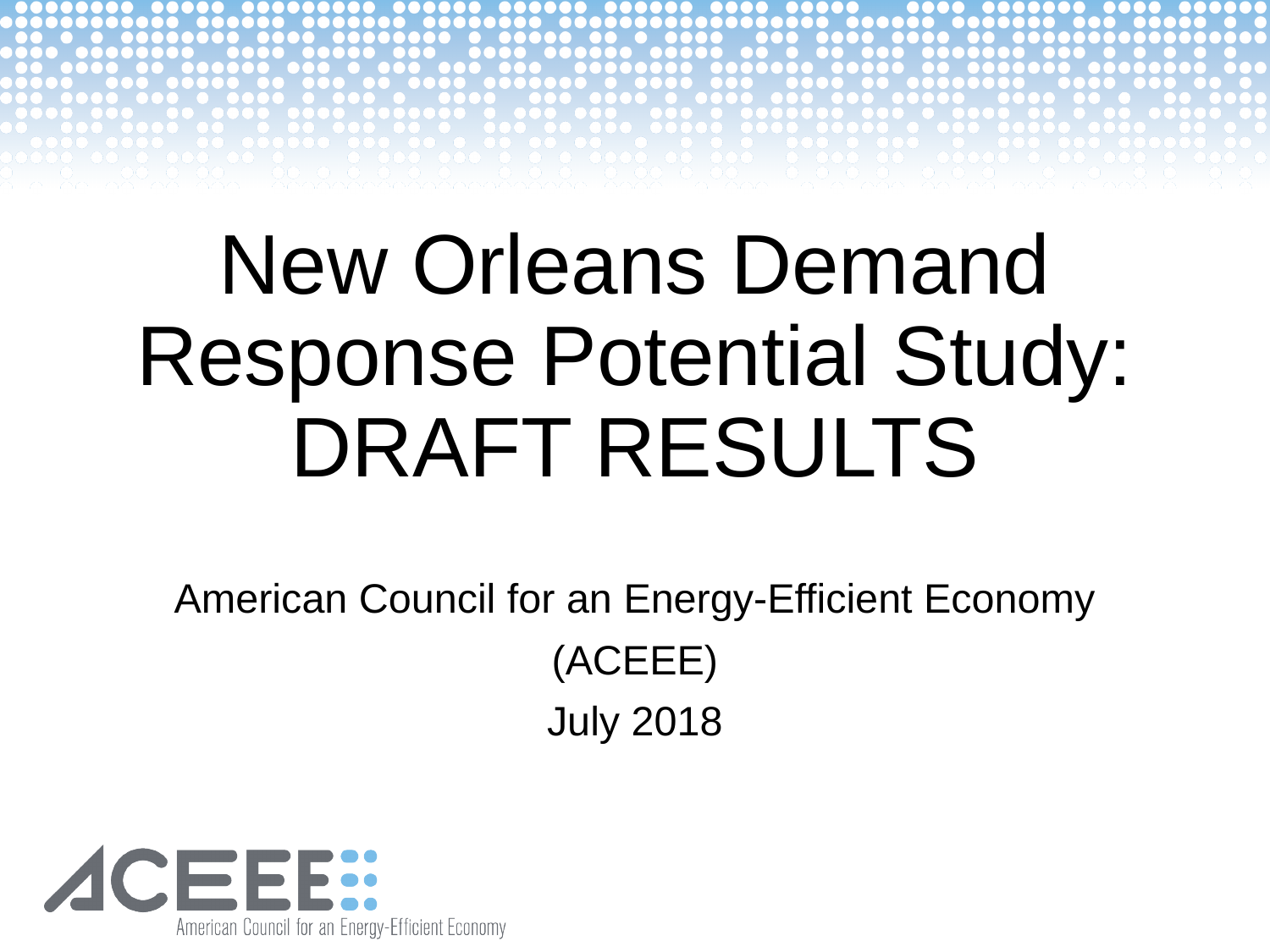

# New Orleans Demand Response Potential Study: DRAFT RESULTS
American Council for an Energy-Efficient Economy
(ACEEE)
July 2018